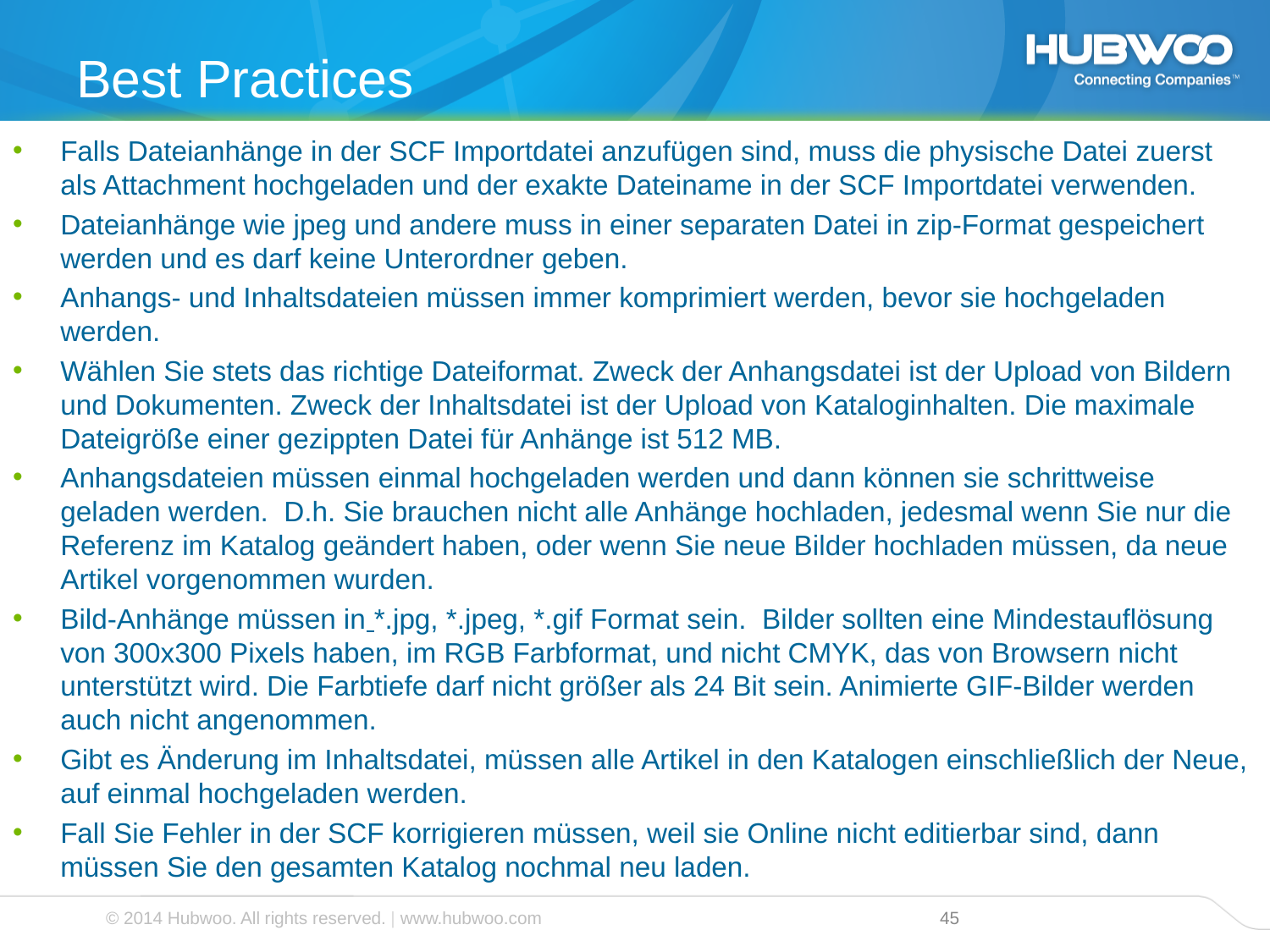

# Best Practices
Falls Dateianhänge in der SCF Importdatei anzufügen sind, muss die physische Datei zuerst als Attachment hochgeladen und der exakte Dateiname in der SCF Importdatei verwenden.
Dateianhänge wie jpeg und andere muss in einer separaten Datei in zip-Format gespeichert werden und es darf keine Unterordner geben.
Anhangs- und Inhaltsdateien müssen immer komprimiert werden, bevor sie hochgeladen werden.
Wählen Sie stets das richtige Dateiformat. Zweck der Anhangsdatei ist der Upload von Bildern und Dokumenten. Zweck der Inhaltsdatei ist der Upload von Kataloginhalten. Die maximale Dateigröße einer gezippten Datei für Anhänge ist 512 MB.
Anhangsdateien müssen einmal hochgeladen werden und dann können sie schrittweise geladen werden.  D.h. Sie brauchen nicht alle Anhänge hochladen, jedesmal wenn Sie nur die Referenz im Katalog geändert haben, oder wenn Sie neue Bilder hochladen müssen, da neue Artikel vorgenommen wurden.
Bild-Anhänge müssen in *.jpg, *.jpeg, *.gif Format sein.  Bilder sollten eine Mindestauflösung von 300x300 Pixels haben, im RGB Farbformat, und nicht CMYK, das von Browsern nicht unterstützt wird. Die Farbtiefe darf nicht größer als 24 Bit sein. Animierte GIF-Bilder werden auch nicht angenommen.
Gibt es Änderung im Inhaltsdatei, müssen alle Artikel in den Katalogen einschließlich der Neue, auf einmal hochgeladen werden.
Fall Sie Fehler in der SCF korrigieren müssen, weil sie Online nicht editierbar sind, dann müssen Sie den gesamten Katalog nochmal neu laden.